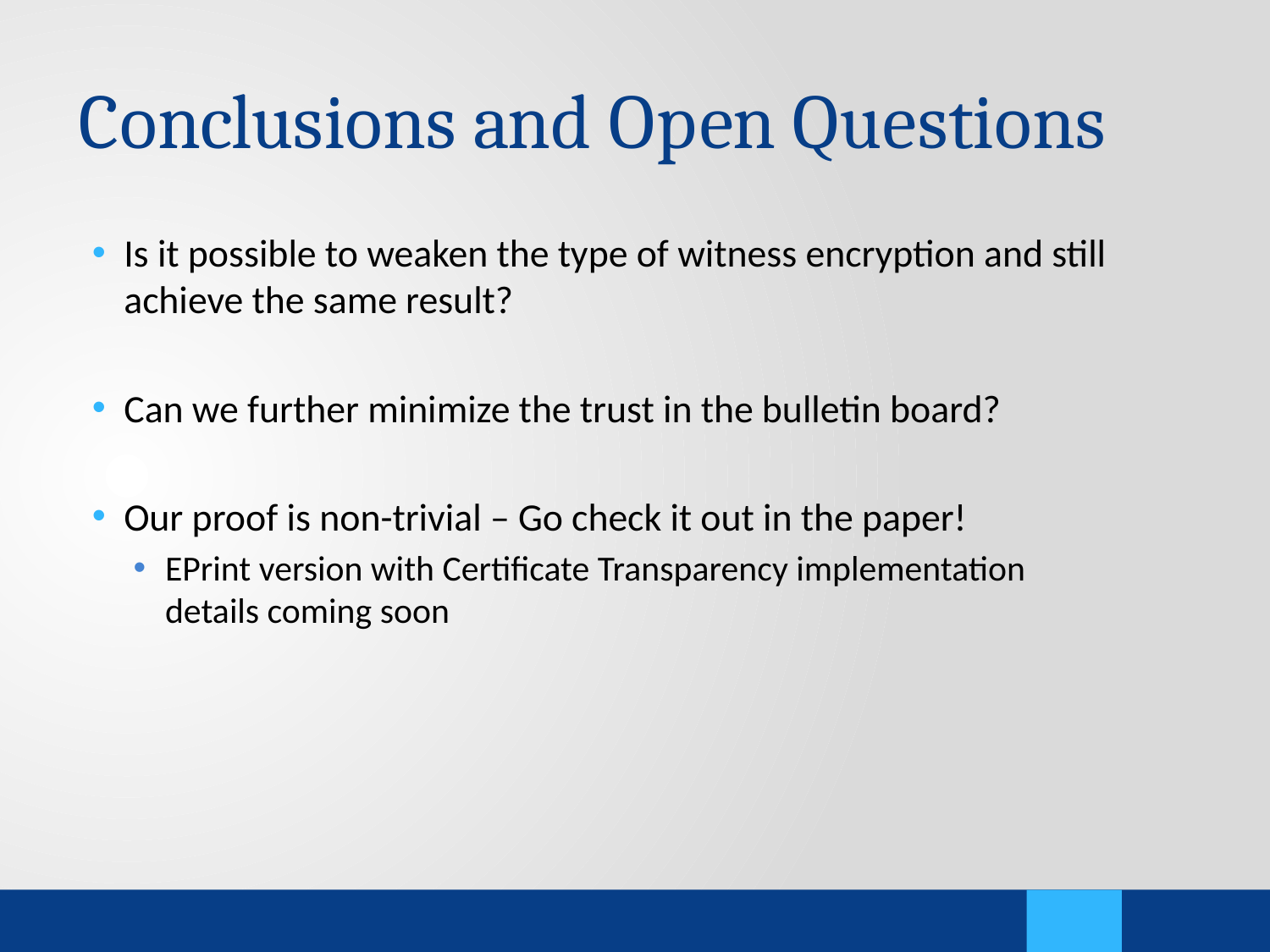

# Conclusions and Open Questions
Is it possible to weaken the type of witness encryption and still achieve the same result?

Can we further minimize the trust in the bulletin board?

Our proof is non-trivial – Go check it out in the paper!
EPrint version with Certificate Transparency implementation details coming soon